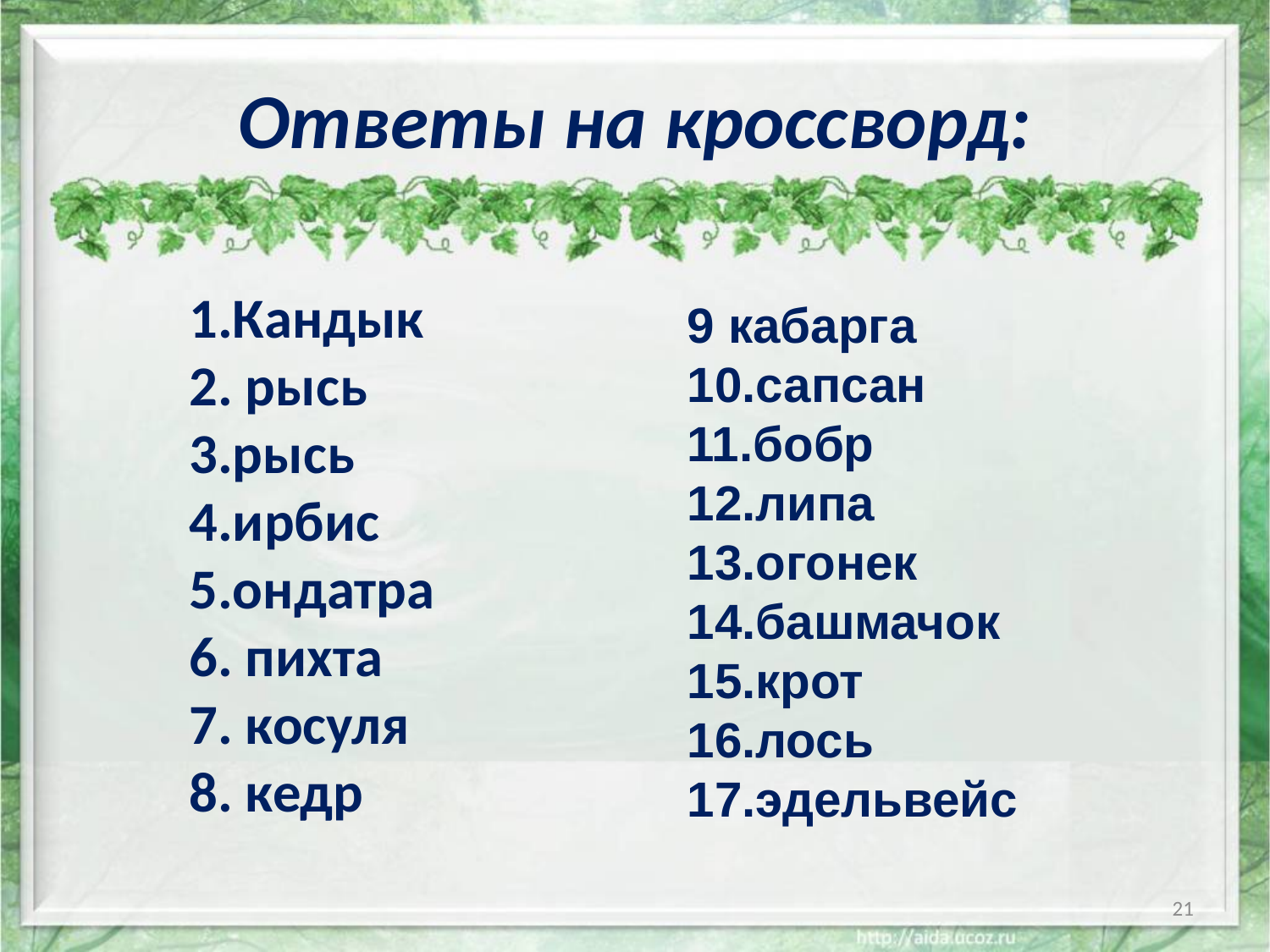

# Ответы на кроссворд:

1.Кандык
2. рысь
3.рысь
4.ирбис
5.ондатра
6. пихта
7. косуля
8. кедр

9 кабарга
10.сапсан
11.бобр
12.липа
13.огонек
14.башмачок
15.крот
16.лось
17.эдельвейс
21